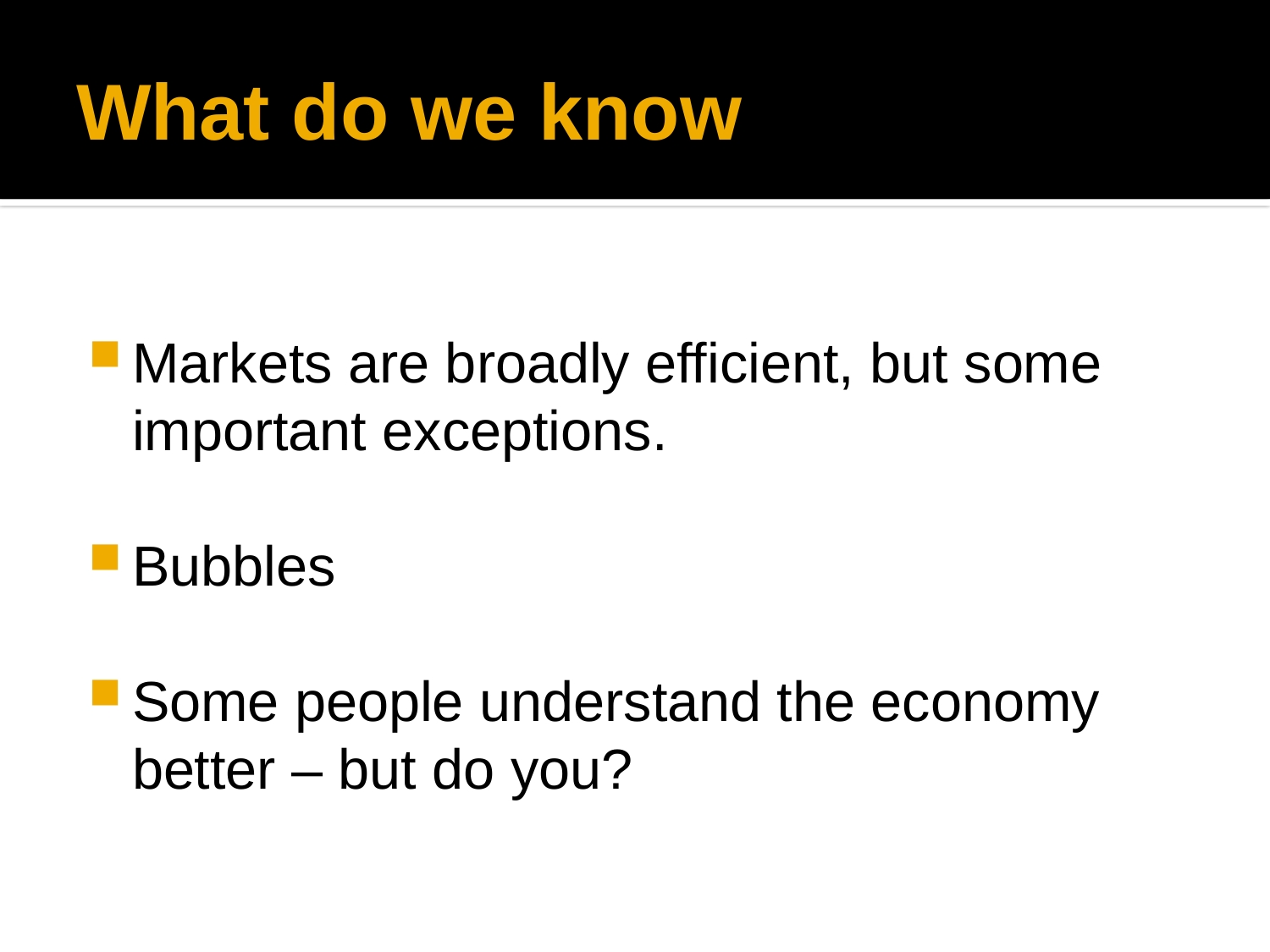

# What do we know

Markets are broadly efficient, but some important exceptions.

Bubbles

Some people understand the economy better – but do you?